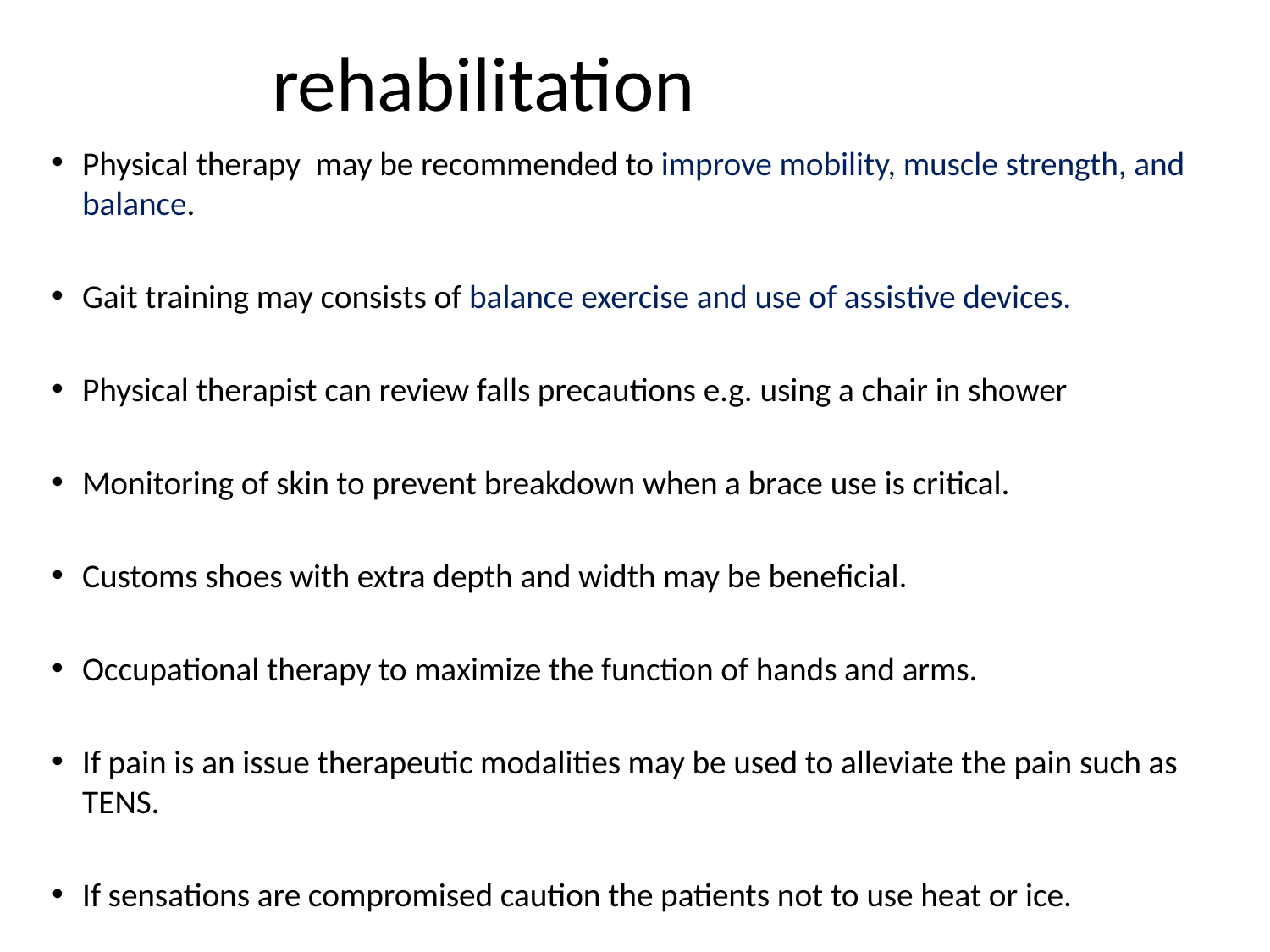

# rehabilitation
Physical therapy  may be recommended to improve mobility, muscle strength, and balance.

Gait training may consists of balance exercise and use of assistive devices.

Physical therapist can review falls precautions e.g. using a chair in shower

Monitoring of skin to prevent breakdown when a brace use is critical.

Customs shoes with extra depth and width may be beneficial.

Occupational therapy to maximize the function of hands and arms.

If pain is an issue therapeutic modalities may be used to alleviate the pain such as TENS.

If sensations are compromised caution the patients not to use heat or ice.